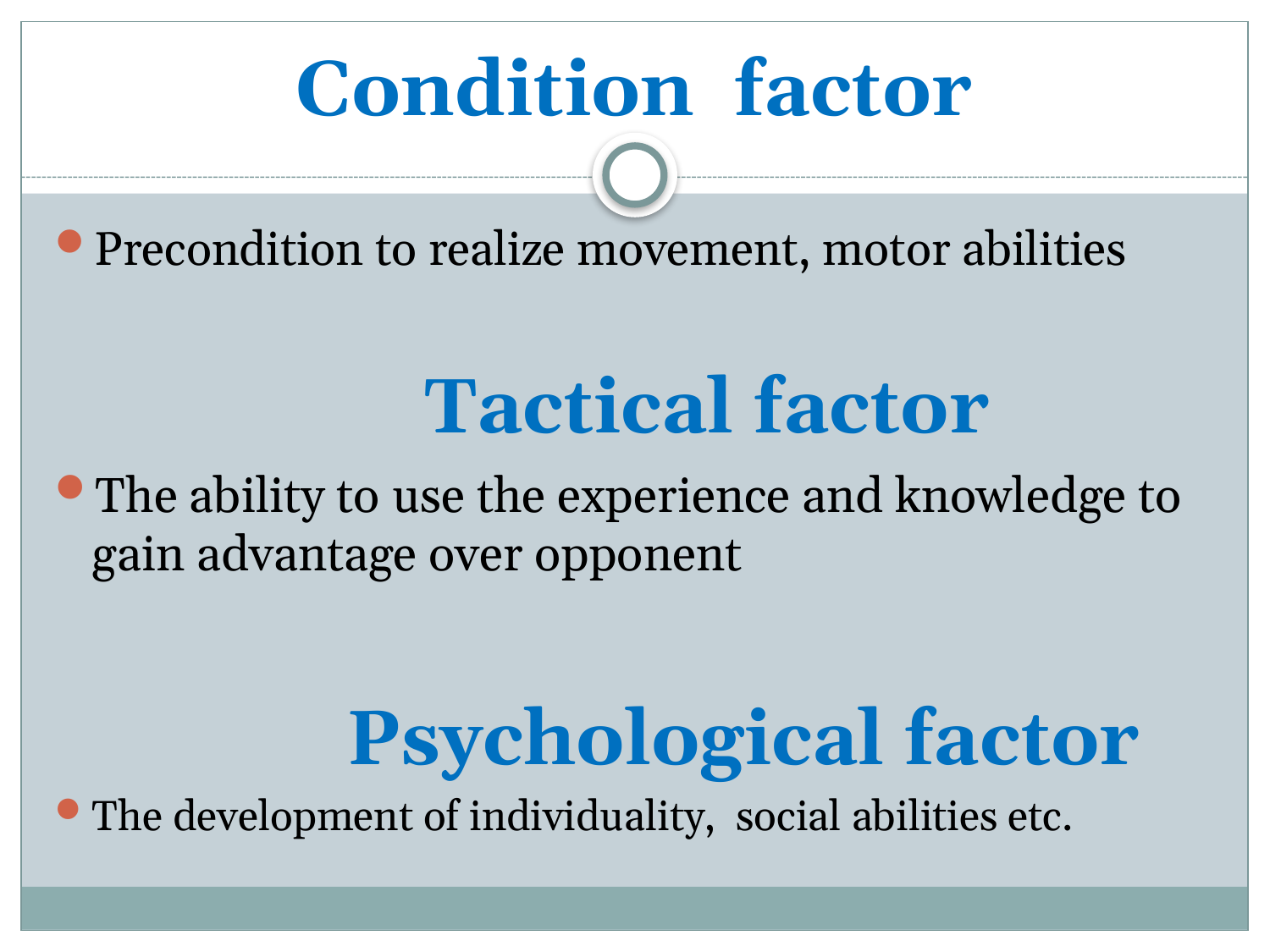

# Condition  factor
Precondition to realize movement, motor abilities

                   Tactical factor
The ability to use the experience and knowledge to gain advantage over opponent
               Psychological factor
The development of individuality,  social abilities etc.